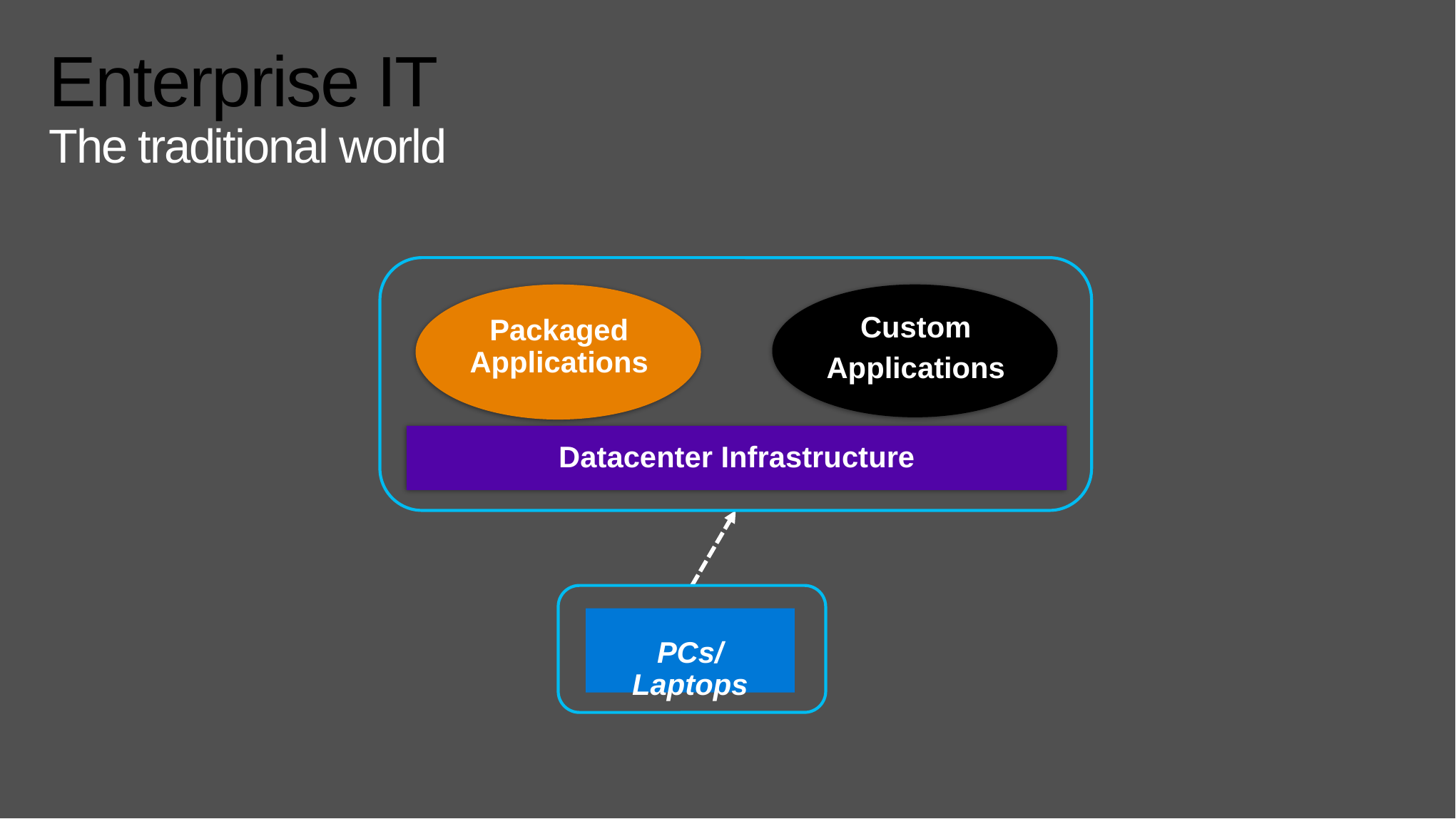

# Enterprise IT The traditional world

Datacenter Infrastructure

Custom
Applications

Packaged Applications

PCs/Laptops